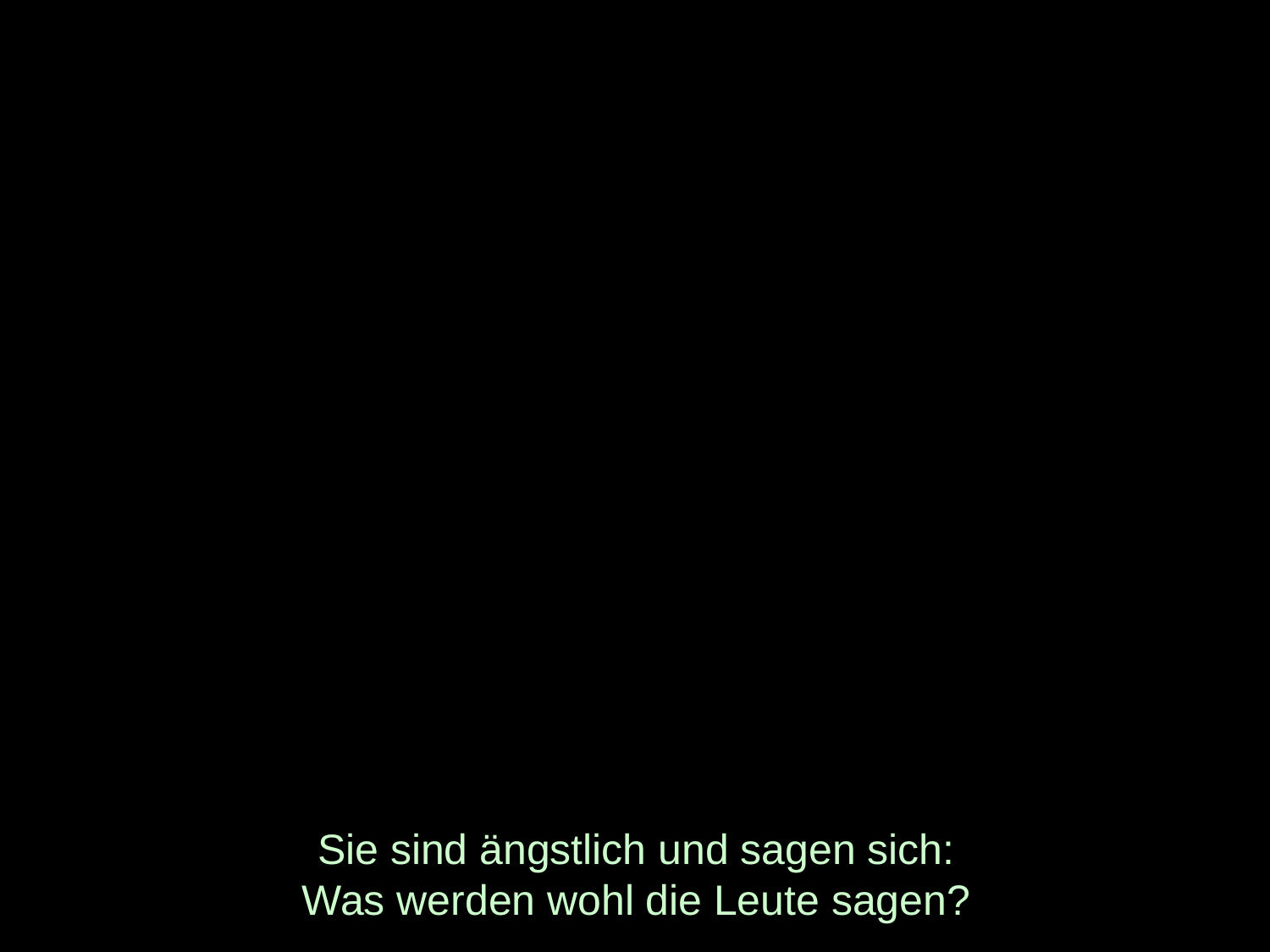

# Sie sind ängstlich und sagen sich: Was werden wohl die Leute sagen?